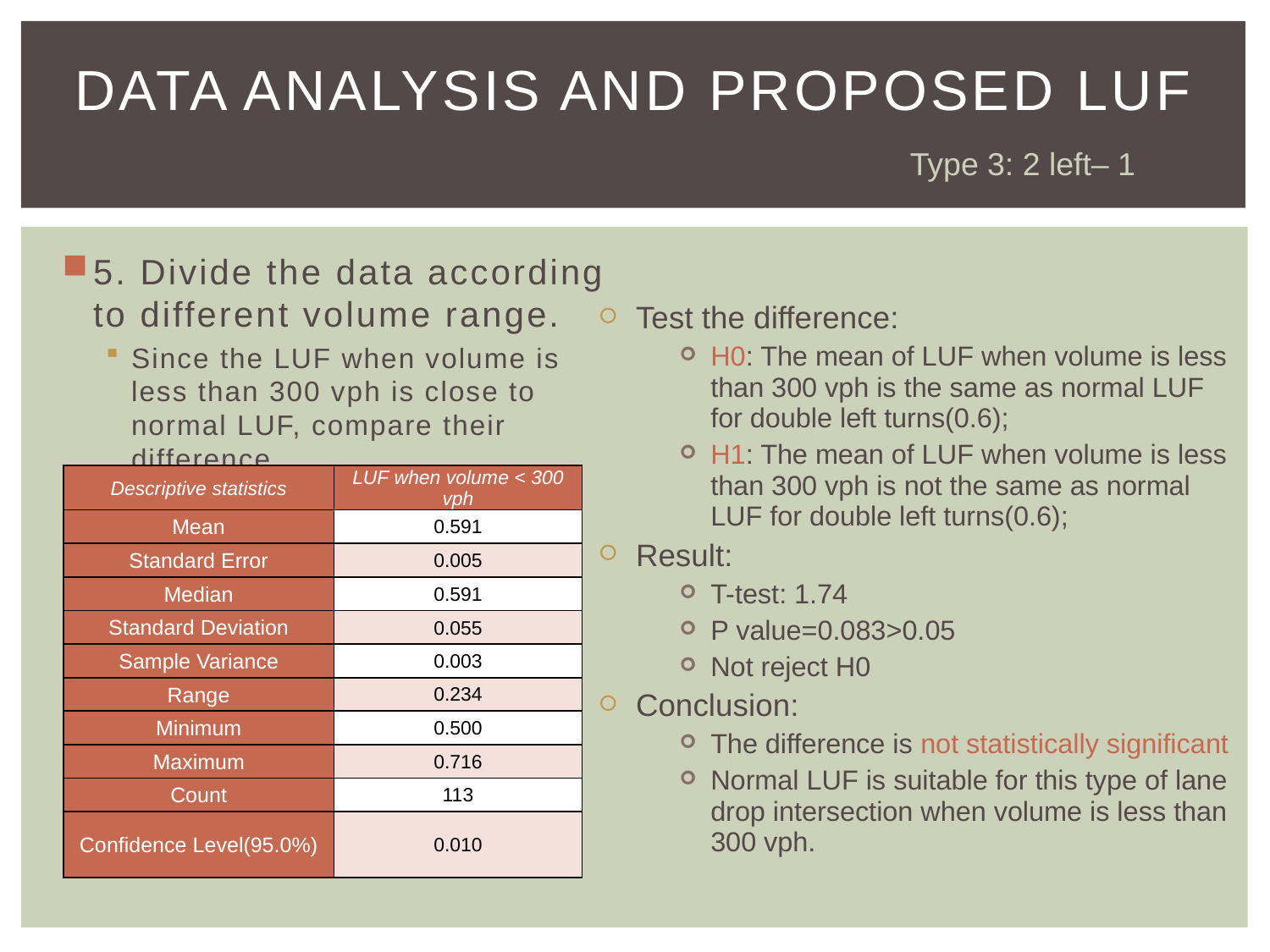

# Data analysis and proposed LUF
Type 3: 2 left– 1
5. Divide the data according to different volume range.
Since the LUF when volume is less than 300 vph is close to normal LUF, compare their difference.

Test the difference:
H0: The mean of LUF when volume is less than 300 vph is the same as normal LUF for double left turns(0.6);
H1: The mean of LUF when volume is less than 300 vph is not the same as normal LUF for double left turns(0.6);
Result:
T-test: 1.74
P value=0.083>0.05
Not reject H0
Conclusion:
The difference is not statistically significant
Normal LUF is suitable for this type of lane drop intersection when volume is less than 300 vph.

| Descriptive statistics | LUF when volume < 300 vph |
| --- | --- |
| Mean | 0.591 |
| Standard Error | 0.005 |
| Median | 0.591 |
| Standard Deviation | 0.055 |
| Sample Variance | 0.003 |
| Range | 0.234 |
| Minimum | 0.500 |
| Maximum | 0.716 |
| Count | 113 |
| Confidence Level(95.0%) | 0.010 |